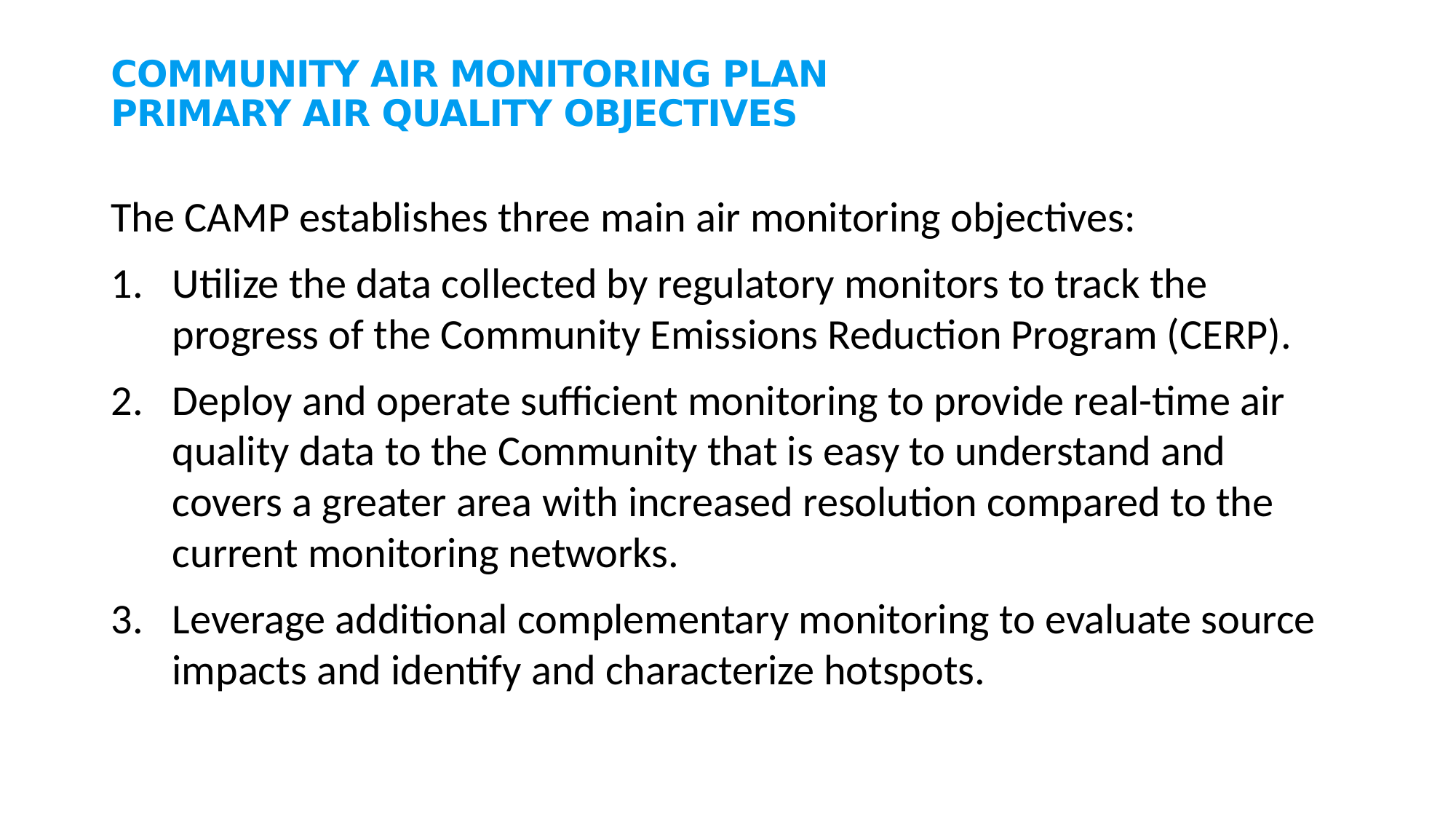

# Community Air Monitoring Plan Primary air Quality Objectives
The CAMP establishes three main air monitoring objectives:
Utilize the data collected by regulatory monitors to track the progress of the Community Emissions Reduction Program (CERP).
Deploy and operate sufficient monitoring to provide real-time air quality data to the Community that is easy to understand and covers a greater area with increased resolution compared to the current monitoring networks.
Leverage additional complementary monitoring to evaluate source impacts and identify and characterize hotspots.